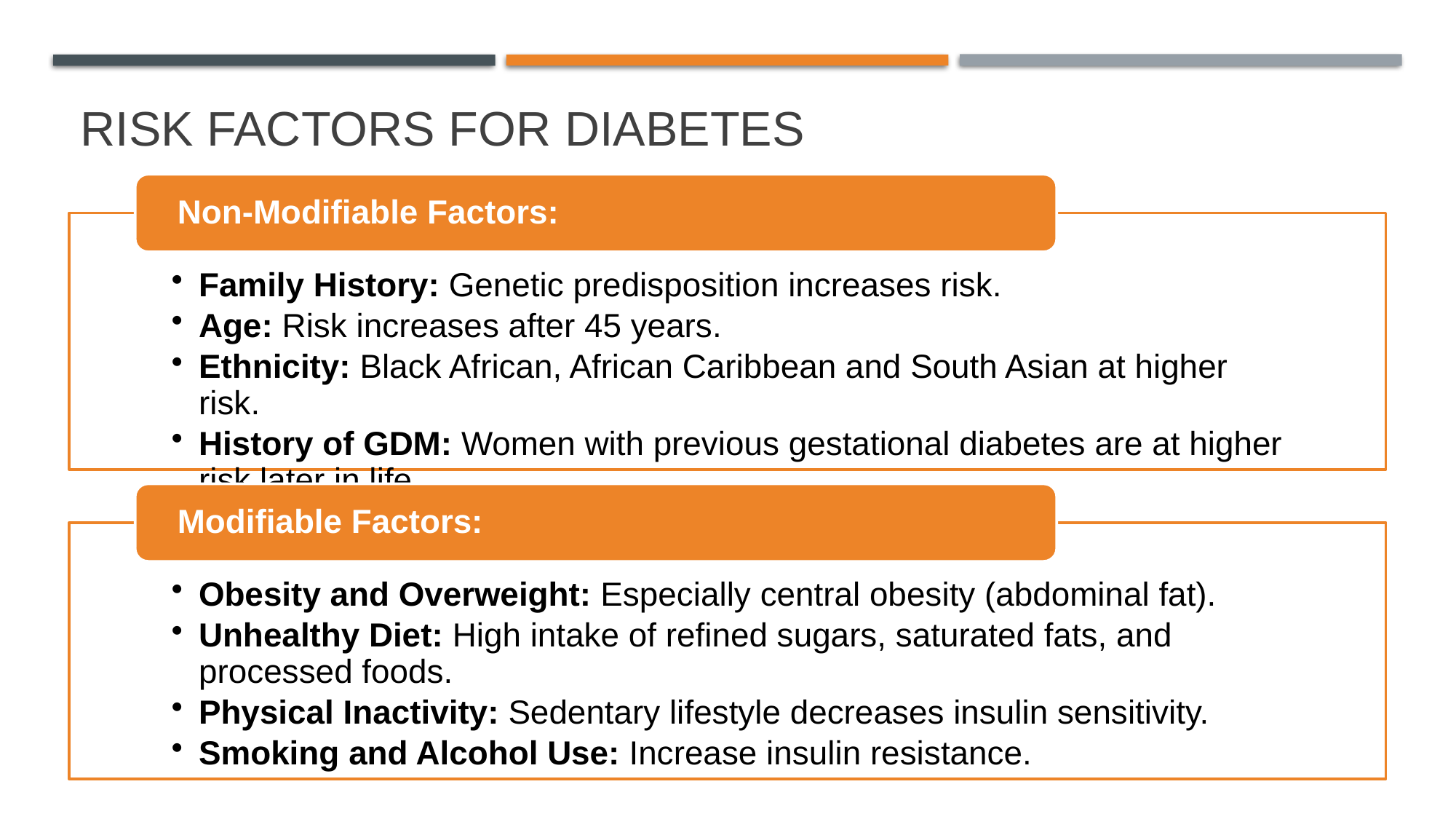

# Risk Factors for Diabetes
Family History: Genetic predisposition increases risk.
Age: Risk increases after 45 years.
Ethnicity: Black African, African Caribbean and South Asian at higher risk.
History of GDM: Women with previous gestational diabetes are at higher risk later in life.
Non-Modifiable Factors:
Obesity and Overweight: Especially central obesity (abdominal fat).
Unhealthy Diet: High intake of refined sugars, saturated fats, and processed foods.
Physical Inactivity: Sedentary lifestyle decreases insulin sensitivity.
Smoking and Alcohol Use: Increase insulin resistance.
Modifiable Factors: